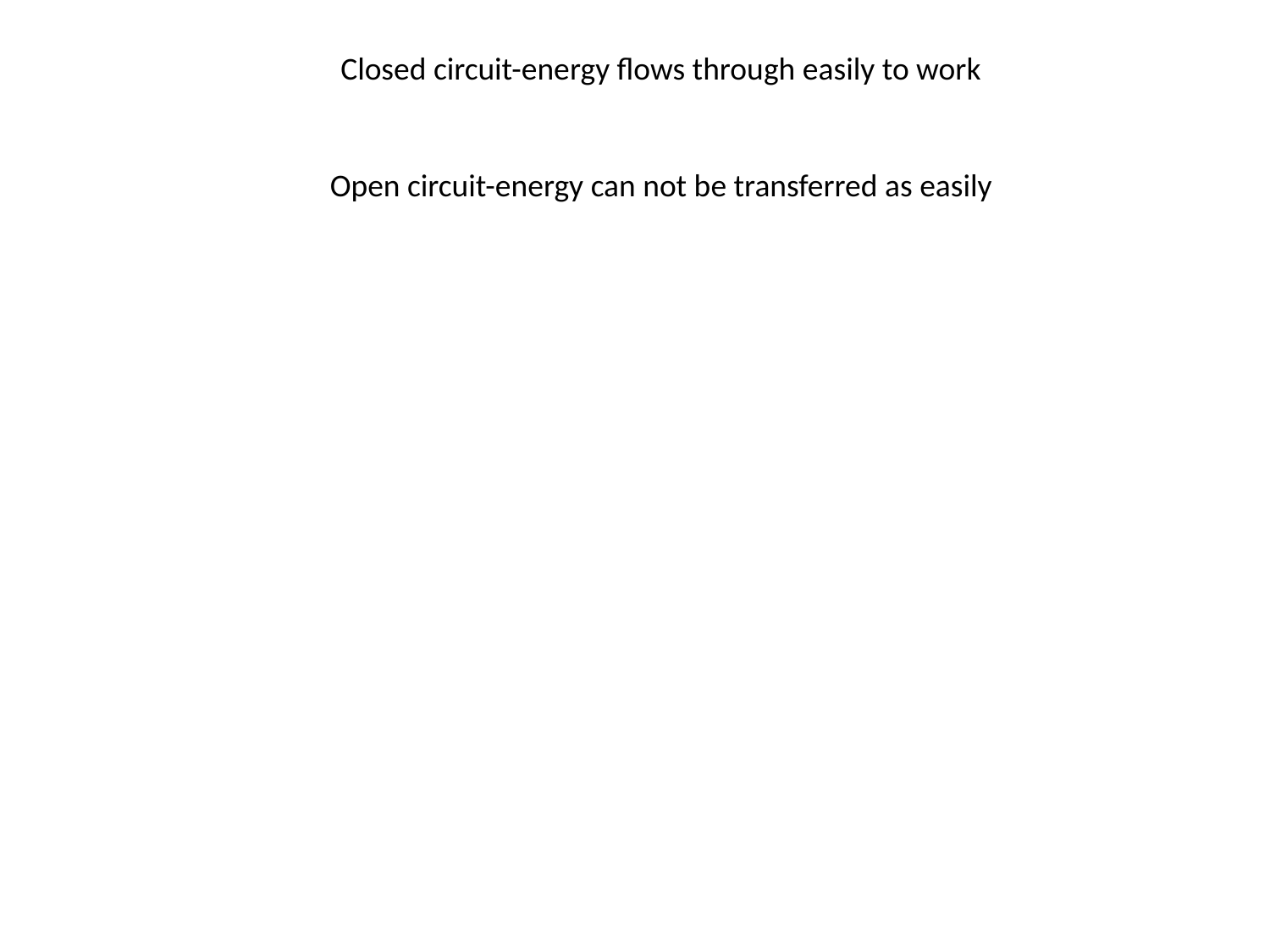

Closed circuit-energy flows through easily to work
Open circuit-energy can not be transferred as easily